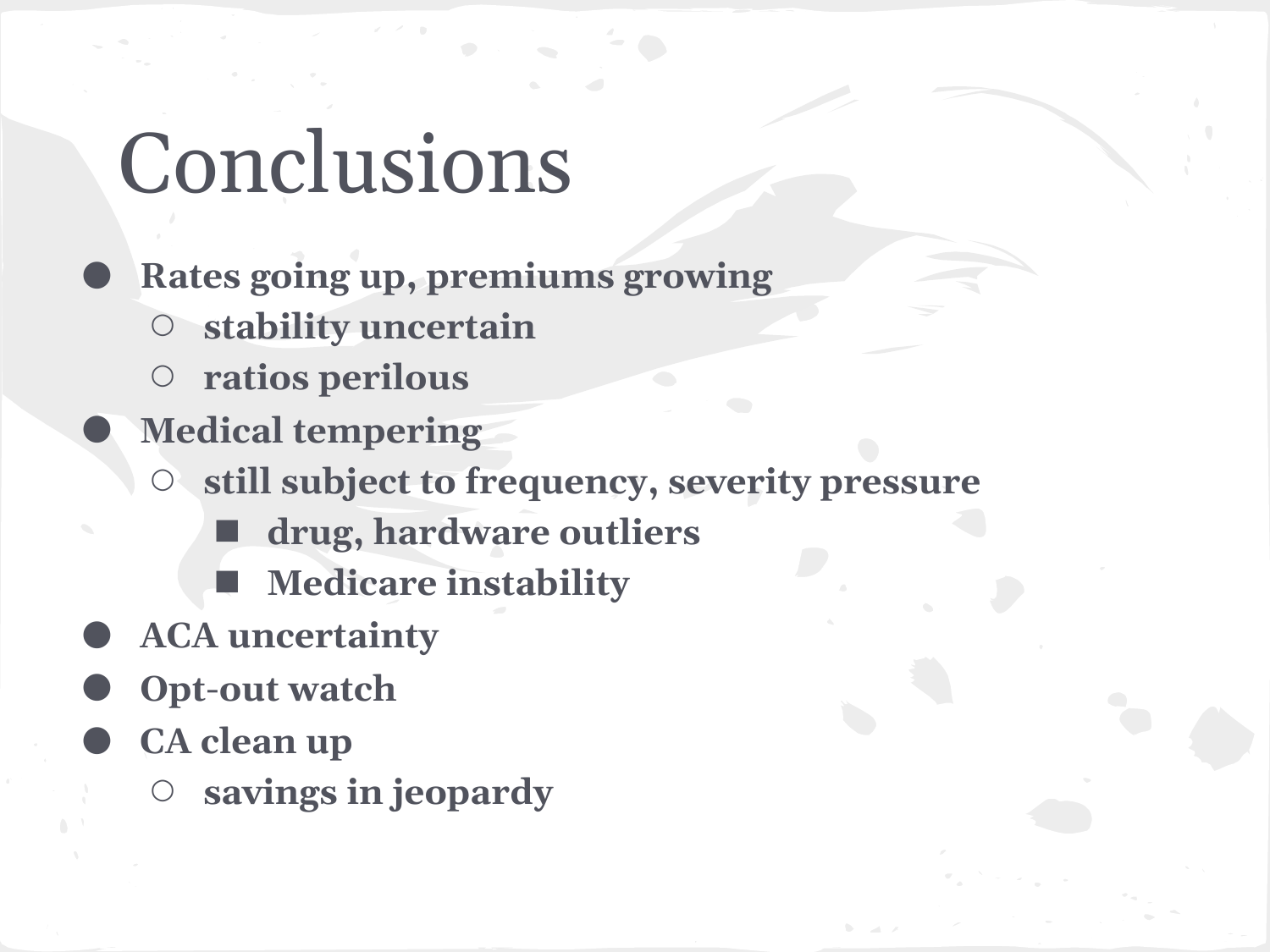

# Conclusions
Rates going up, premiums growing
stability uncertain
ratios perilous
Medical tempering
still subject to frequency, severity pressure
drug, hardware outliers
Medicare instability
ACA uncertainty
Opt-out watch
CA clean up
savings in jeopardy